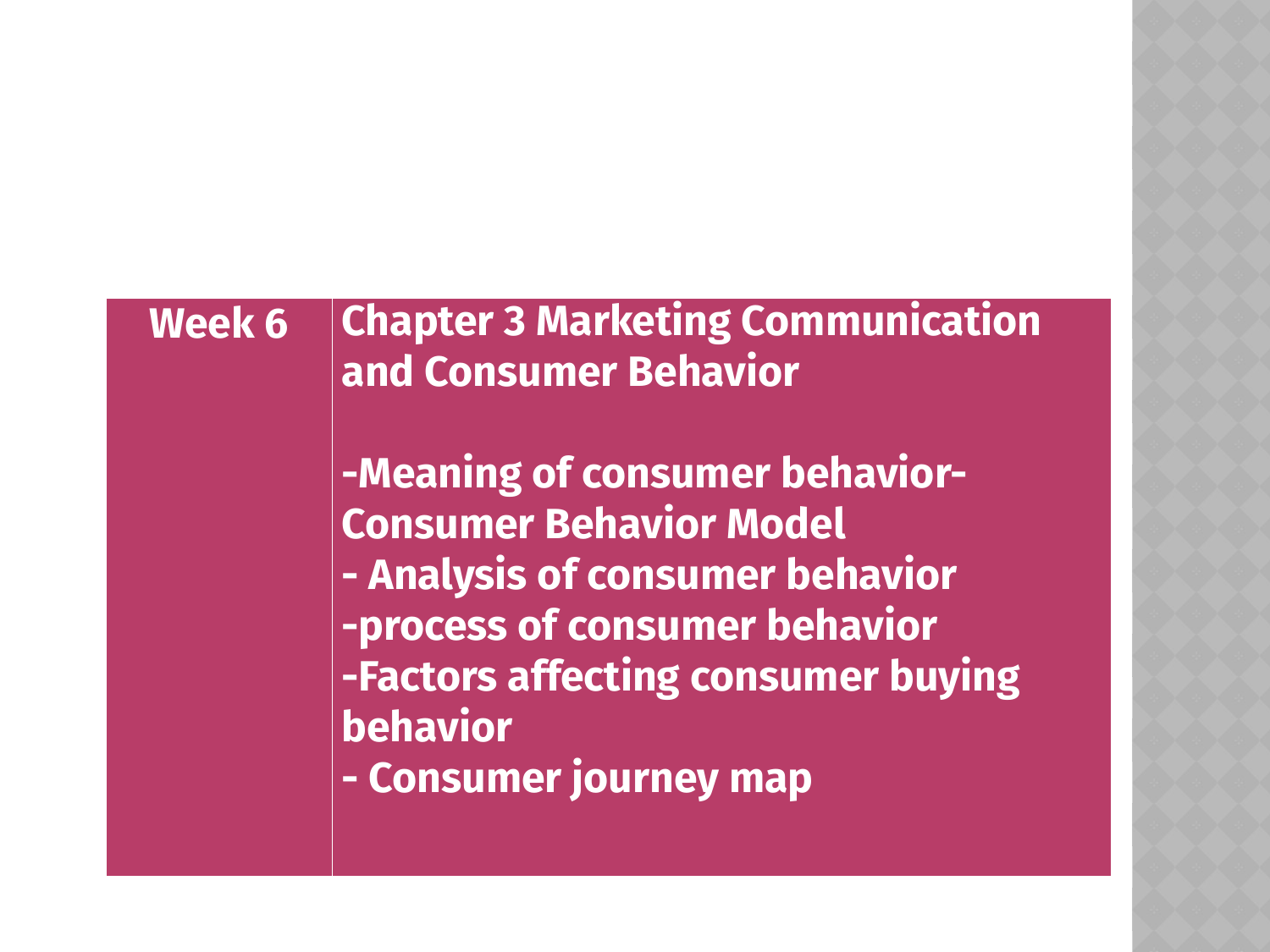

#

| Week 6 | Chapter 3 Marketing Communication and Consumer Behavior -Meaning of consumer behavior- Consumer Behavior Model - Analysis of consumer behavior -process of consumer behavior -Factors affecting consumer buying behavior - Consumer journey map |
| --- | --- |